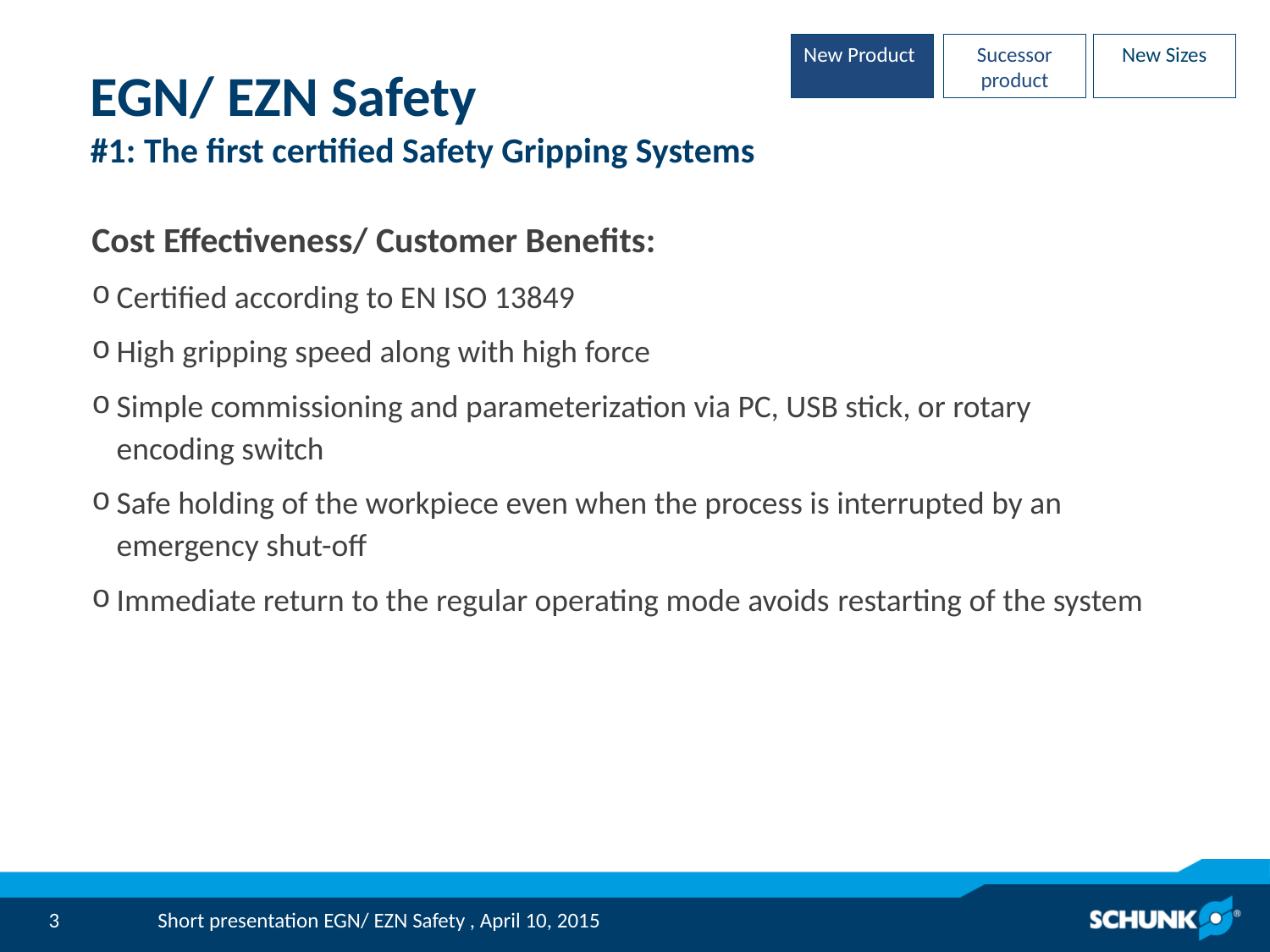

New Product

Sucessor product
New Sizes

EGN/ EZN Safety
#1: The first certified Safety Gripping Systems

Cost Effectiveness/ Customer Benefits:
Certified according to EN ISO 13849
High gripping speed along with high force
Simple commissioning and parameterization via PC, USB stick, or rotary encoding switch
Safe holding of the workpiece even when the process is interrupted by an emergency shut-off
Immediate return to the regular operating mode avoids restarting of the system
Short presentation EGN/ EZN Safety , April 10, 2015
3